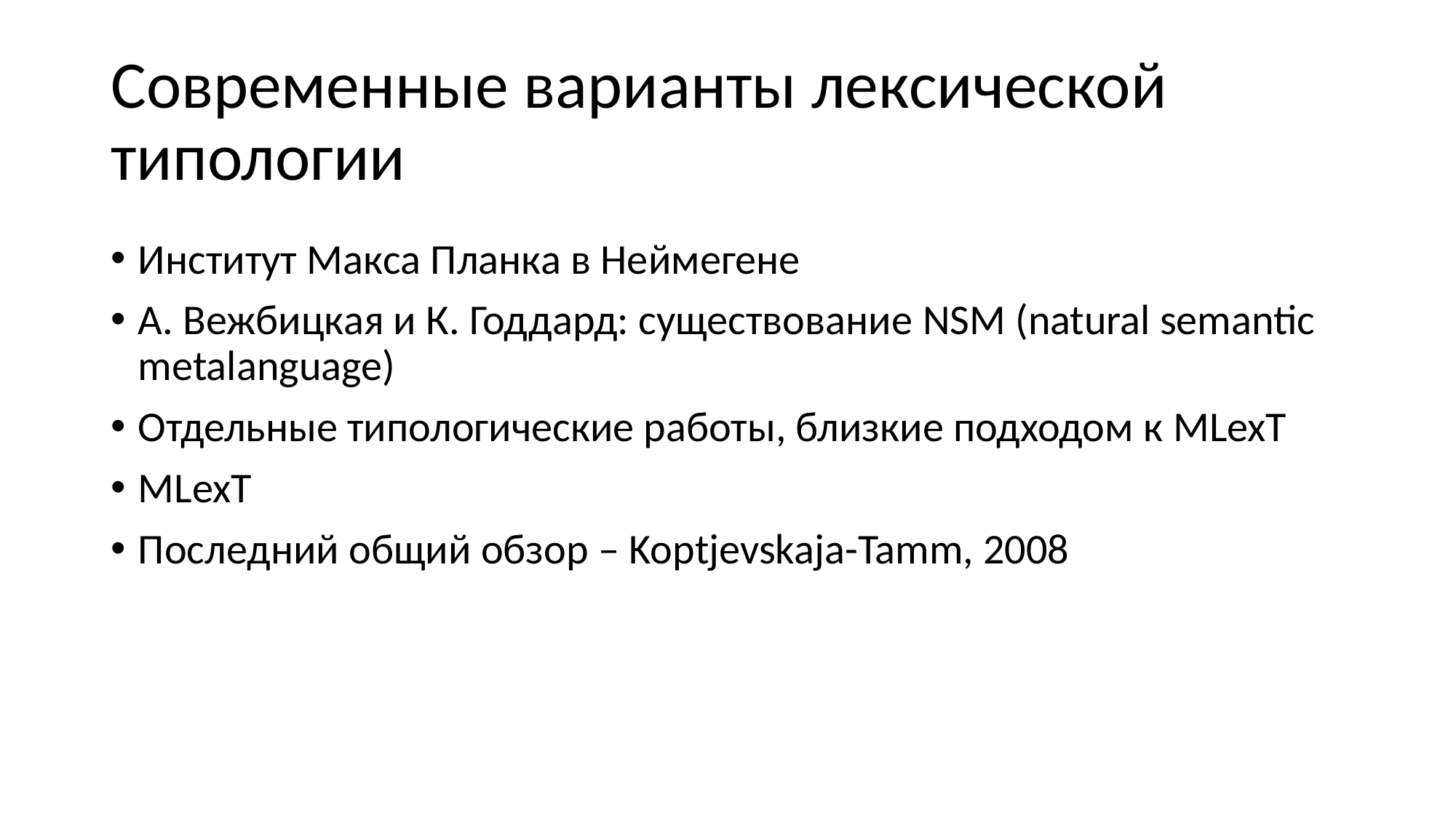

# Современные варианты лексической типологии
Институт Макса Планка в Неймегене
А. Вежбицкая и К. Годдард: существование NSM (natural semantic metalanguage)
Отдельные типологические работы, близкие подходом к MLexT
MLexT
Последний общий обзор – Koptjevskaja-Tamm, 2008